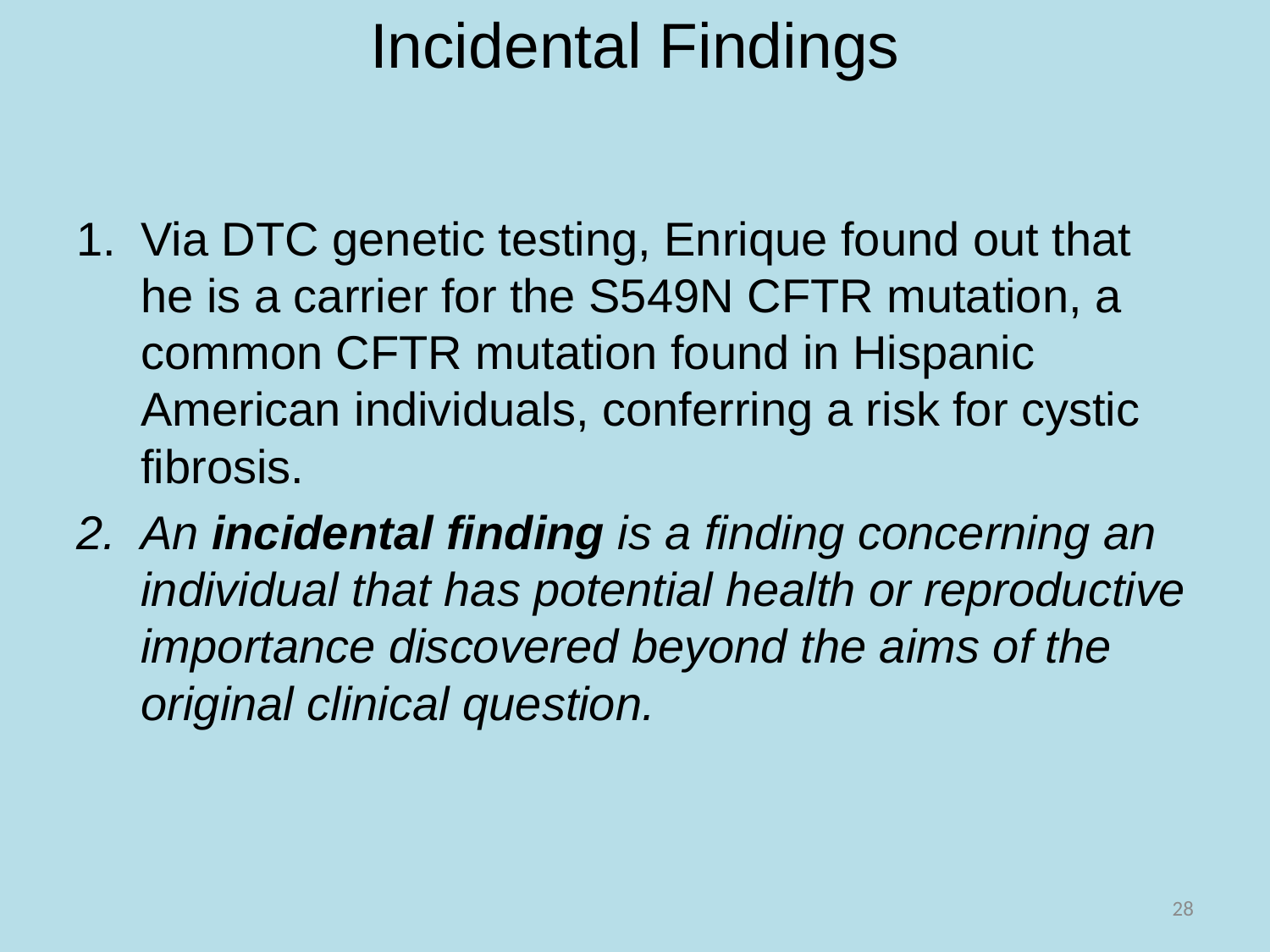

# Incidental Findings
Via DTC genetic testing, Enrique found out that he is a carrier for the S549N CFTR mutation, a common CFTR mutation found in Hispanic American individuals, conferring a risk for cystic fibrosis.
An incidental finding is a finding concerning an individual that has potential health or reproductive importance discovered beyond the aims of the original clinical question.

28